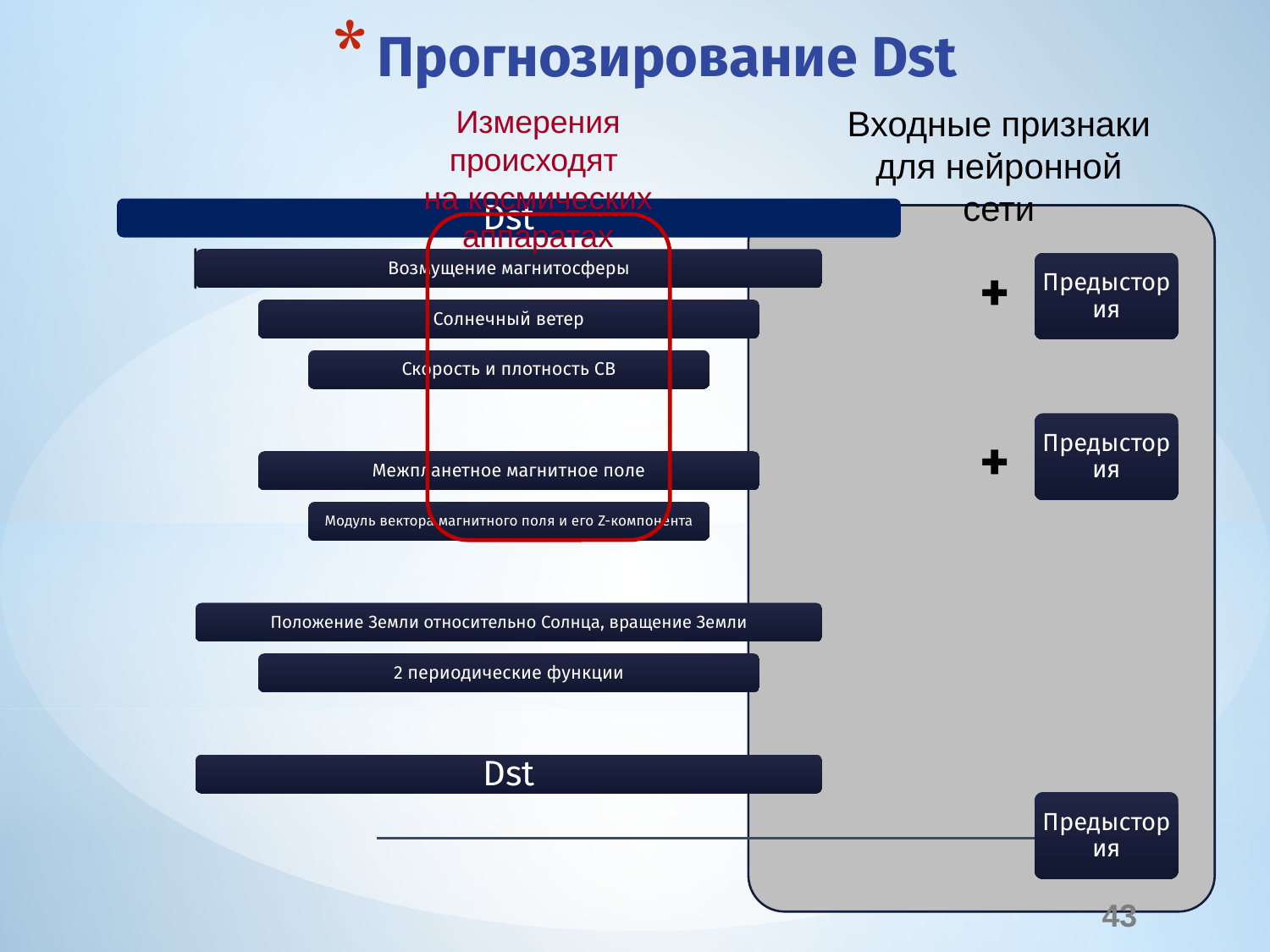

# Прогнозирование Dst
Измерения происходят
на космических аппаратах
Входные признаки
для нейронной сети
Dst
Возмущение магнитосферы
Солнечный ветер
Межпланетное магнитное поле
Положение Земли относительно Солнца, вращение Земли
Скорость и плотность СВ
Модуль вектора магнитного поля и его Z-компонента
2 периодические функции
Dst

+

Предыстория

Предыстория
+

Предыстория
43